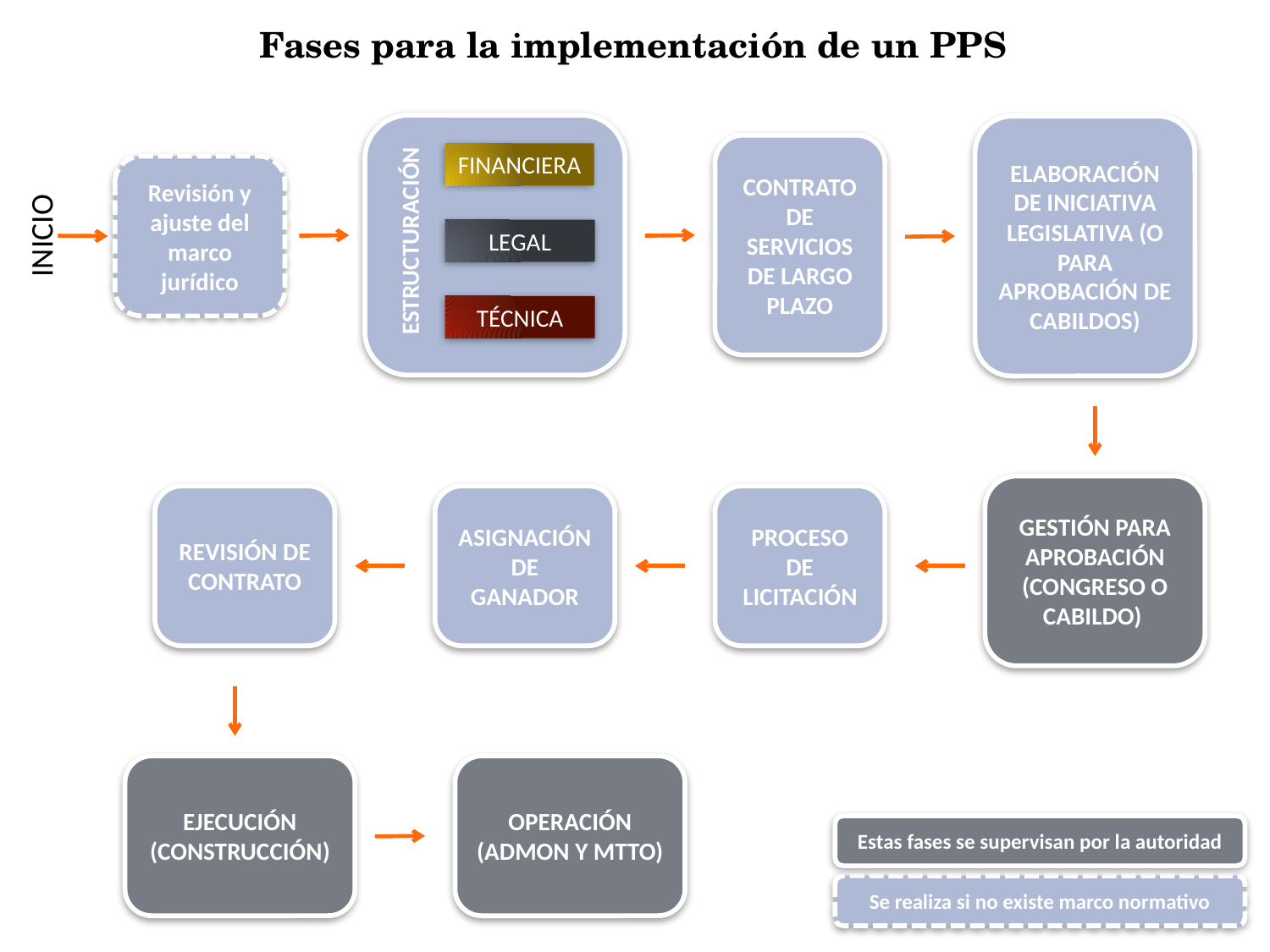

Fases para la implementación de un PPS

ELABORACIÓN DE INICIATIVA LEGISLATIVA (O PARA APROBACIÓN DE CABILDOS)
CONTRATO DE SERVICIOS DE LARGO PLAZO
FINANCIERA
Revisión y ajuste del marco jurídico
INICIO
ESTRUCTURACIÓN
LEGAL
TÉCNICA
GESTIÓN PARA APROBACIÓN (CONGRESO O CABILDO)
REVISIÓN DE CONTRATO
ASIGNACIÓN DE GANADOR
PROCESO DE LICITACIÓN
EJECUCIÓN (CONSTRUCCIÓN)
OPERACIÓN
(ADMON Y MTTO)
Estas fases se supervisan por la autoridad
Se realiza si no existe marco normativo